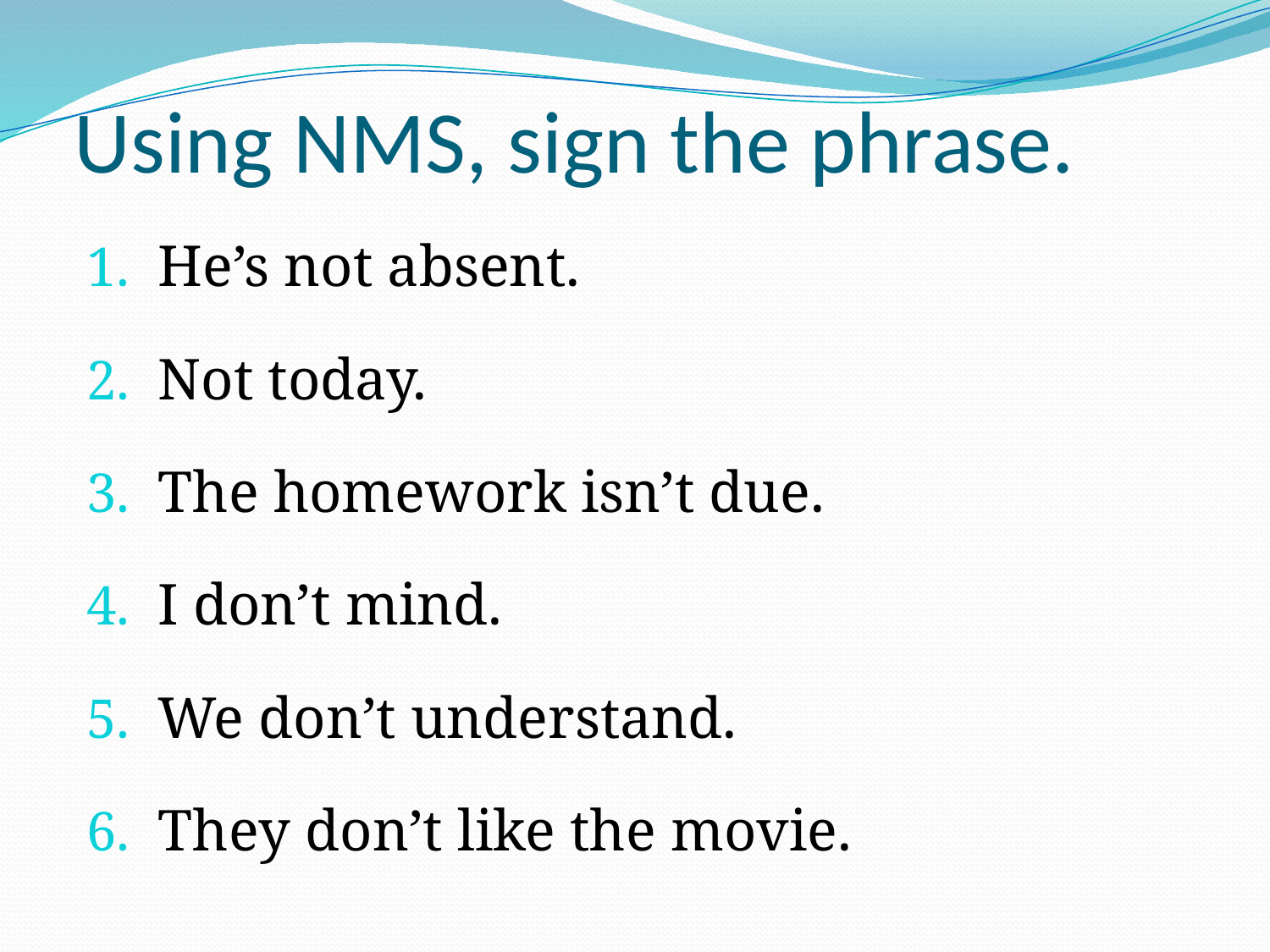

# Using NMS, sign the phrase.
He’s not absent.
Not today.
The homework isn’t due.
I don’t mind.
We don’t understand.
They don’t like the movie.